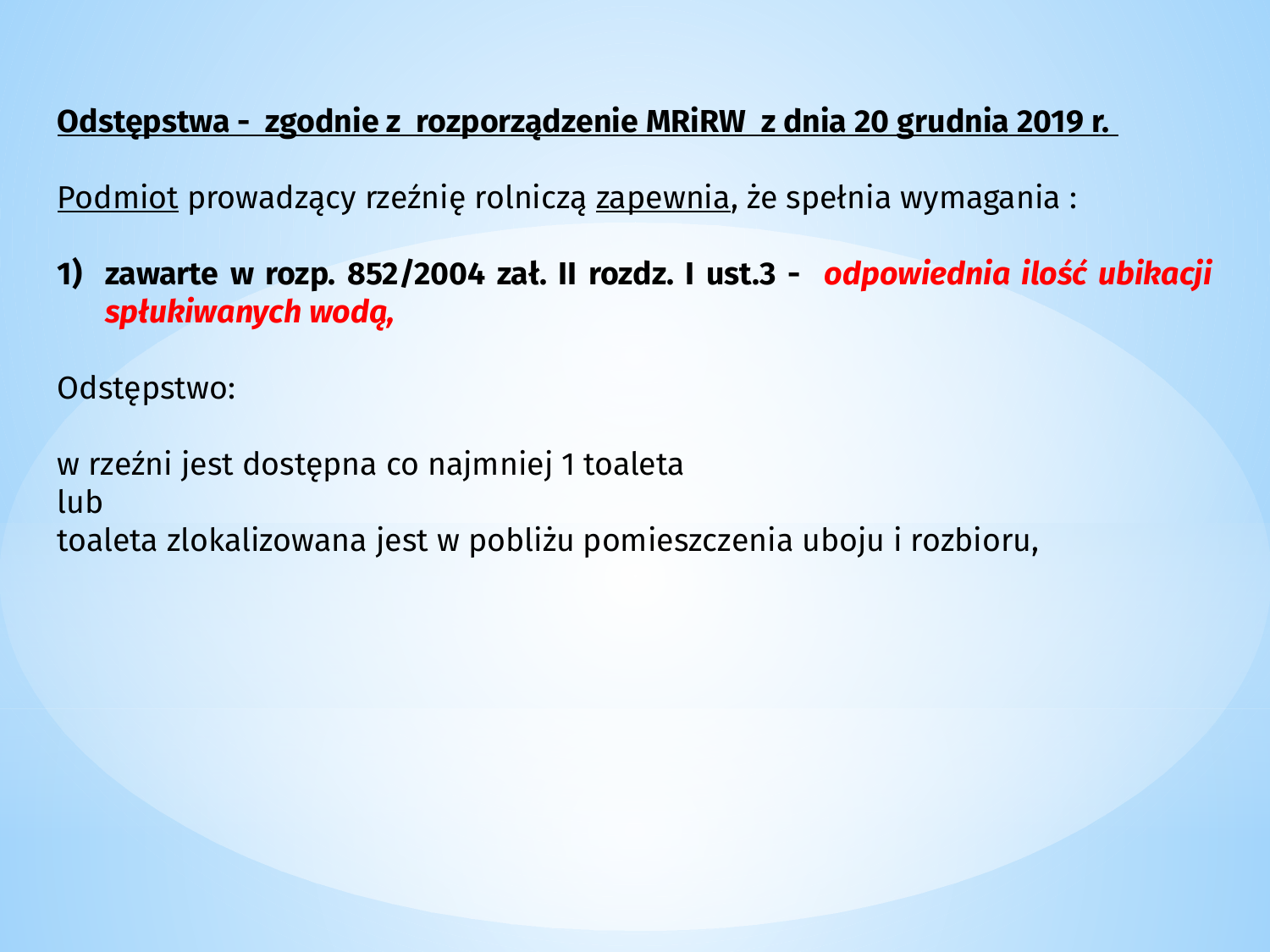

Odstępstwa -  zgodnie z  rozporządzenie MRiRW  z dnia 20 grudnia 2019 r.

Podmiot prowadzący rzeźnię rolniczą zapewnia, że spełnia wymagania :

zawarte w rozp. 852/2004 zał. II rozdz. I ust.3 -  odpowiednia ilość ubikacji spłukiwanych wodą,

Odstępstwo:

w rzeźni jest dostępna co najmniej 1 toaleta
lub
toaleta zlokalizowana jest w pobliżu pomieszczenia uboju i rozbioru,